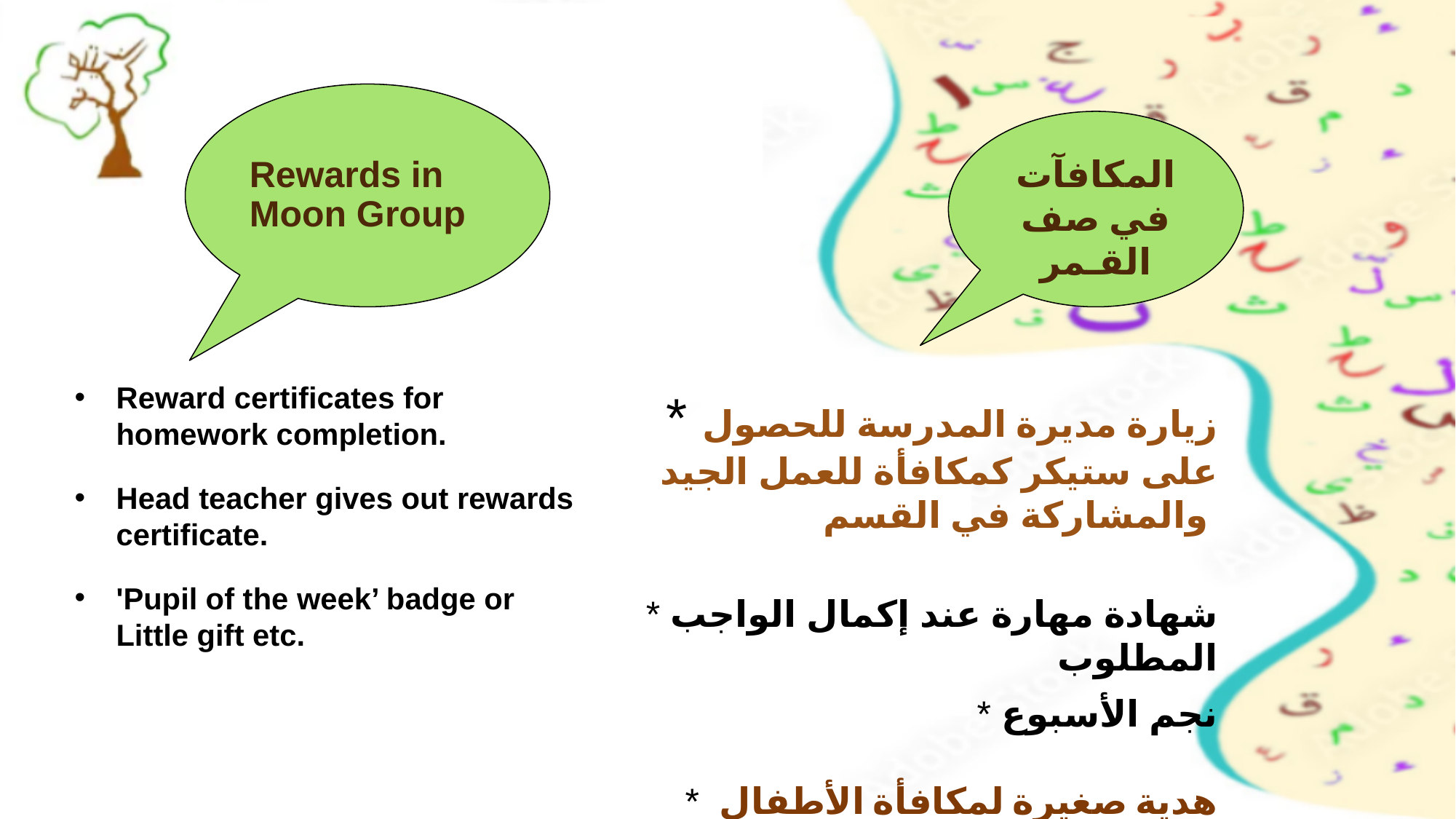

Rewards in Moon Group

المكافآت في صف القـمر

* زيارة مديرة المدرسة للحصول على ستيكر كمكافأة للعمل الجيد والمشاركة في القسم
* شهادة مهارة عند إكمال الواجب المطلوب
* نجم الأسبوع
*  هدية صغيرة لمكافأة الأطفال وتشجيعهم

Reward certificates for homework completion.
Head teacher gives out rewards certificate.
'Pupil of the week’ badge or Little gift etc.